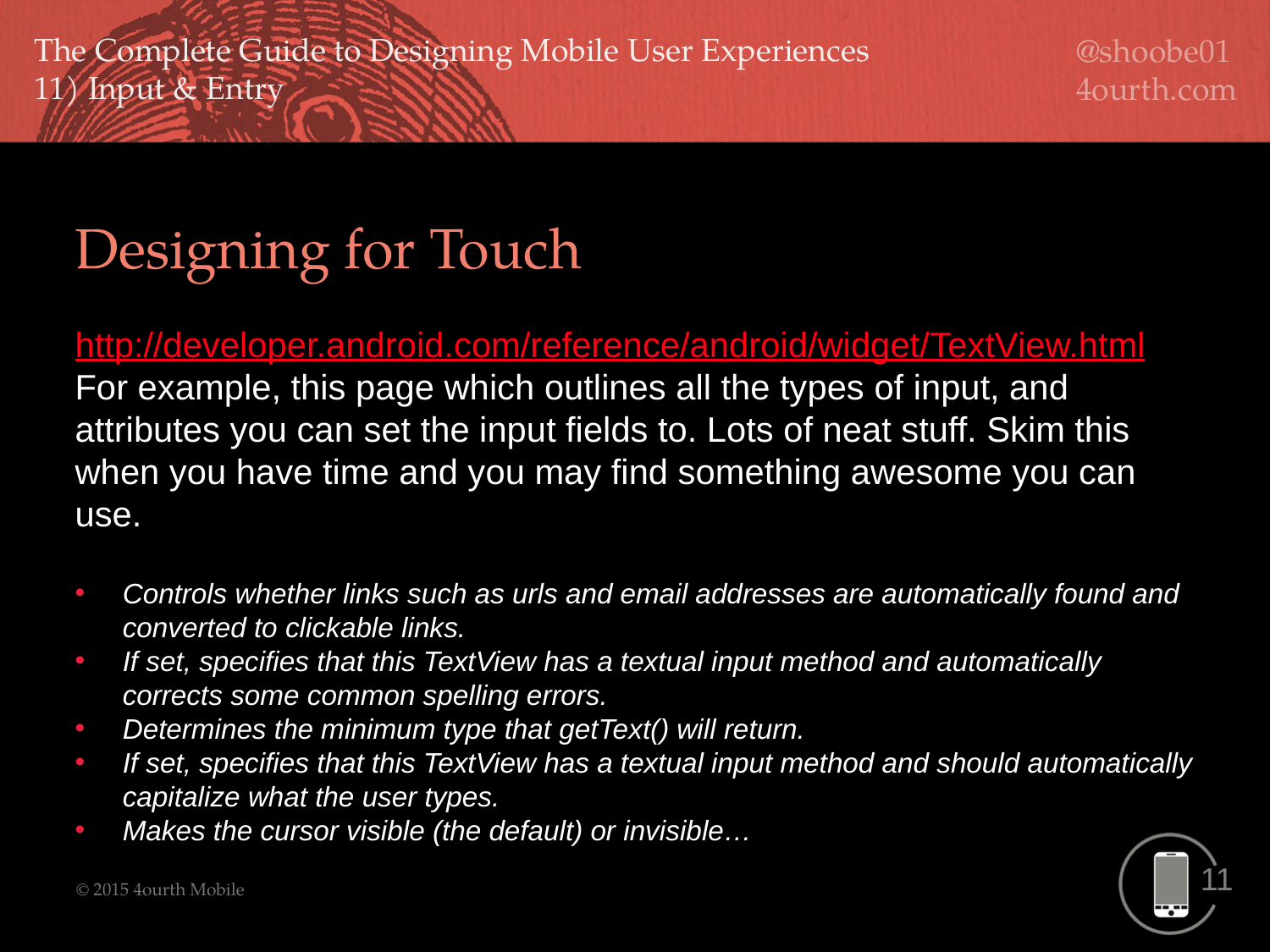

Designing for Touch

http://developer.android.com/reference/android/widget/TextView.html
For example, this page which outlines all the types of input, and attributes you can set the input fields to. Lots of neat stuff. Skim this when you have time and you may find something awesome you can use.

Controls whether links such as urls and email addresses are automatically found and converted to clickable links.
If set, specifies that this TextView has a textual input method and automatically corrects some common spelling errors.
Determines the minimum type that getText() will return.
If set, specifies that this TextView has a textual input method and should automatically capitalize what the user types.
Makes the cursor visible (the default) or invisible…